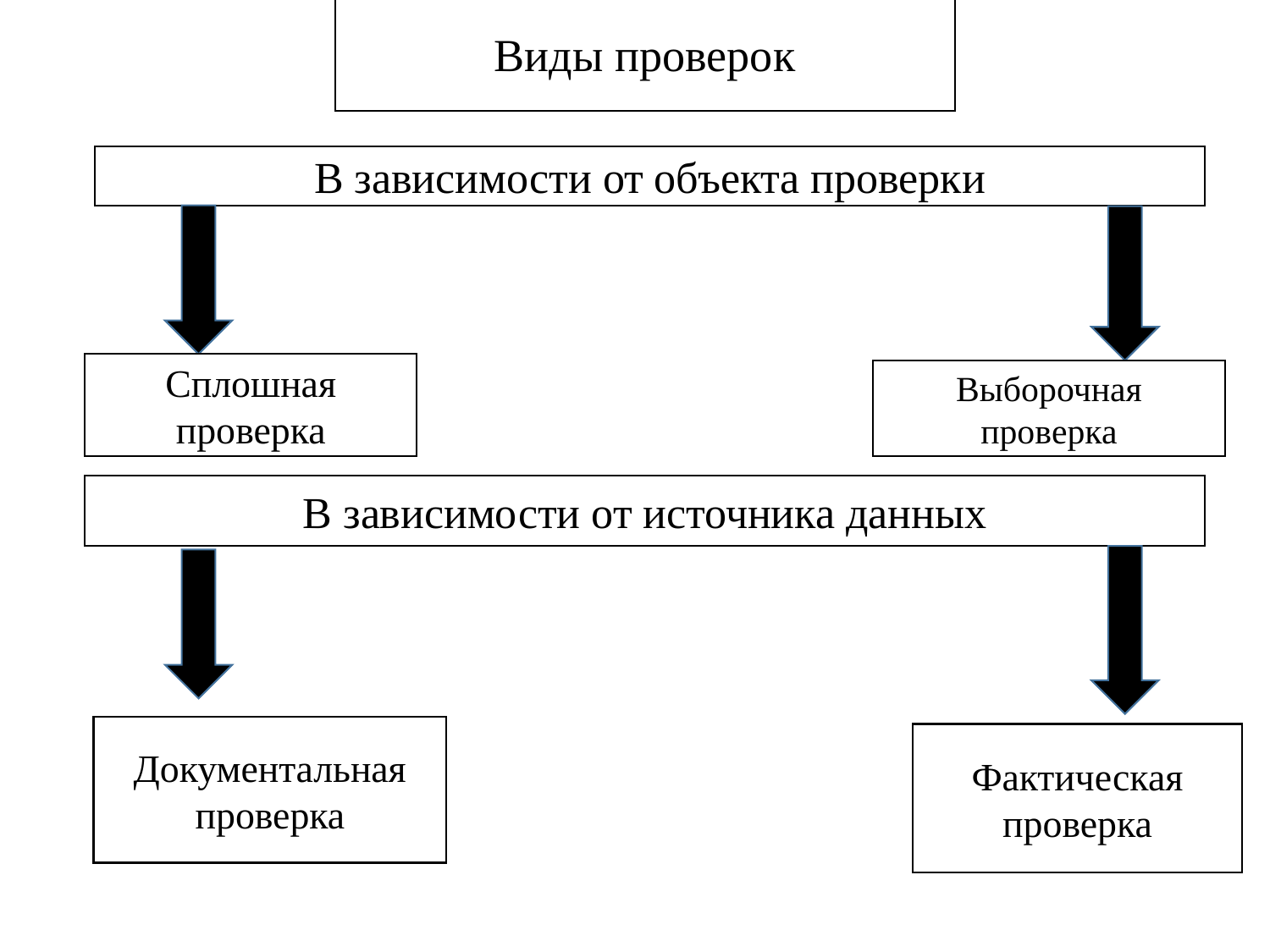

Виды проверок
В зависимости от объекта проверки

Сплошная проверка
Выборочная проверка
В зависимости от источника данных

Документальная проверка
Фактическая проверка